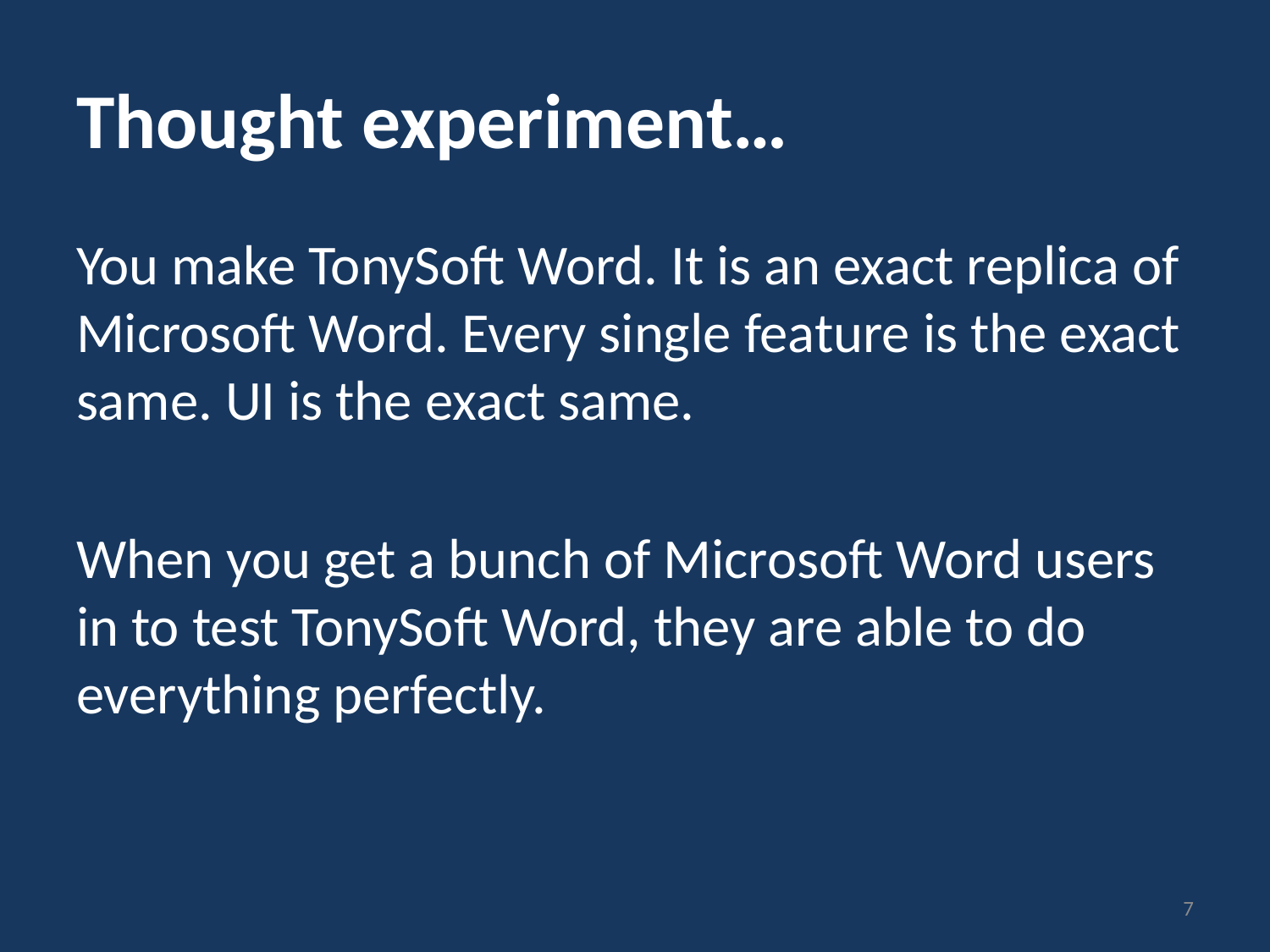

# Thought experiment…
You make TonySoft Word. It is an exact replica of Microsoft Word. Every single feature is the exact same. UI is the exact same.

When you get a bunch of Microsoft Word users in to test TonySoft Word, they are able to do everything perfectly.
7